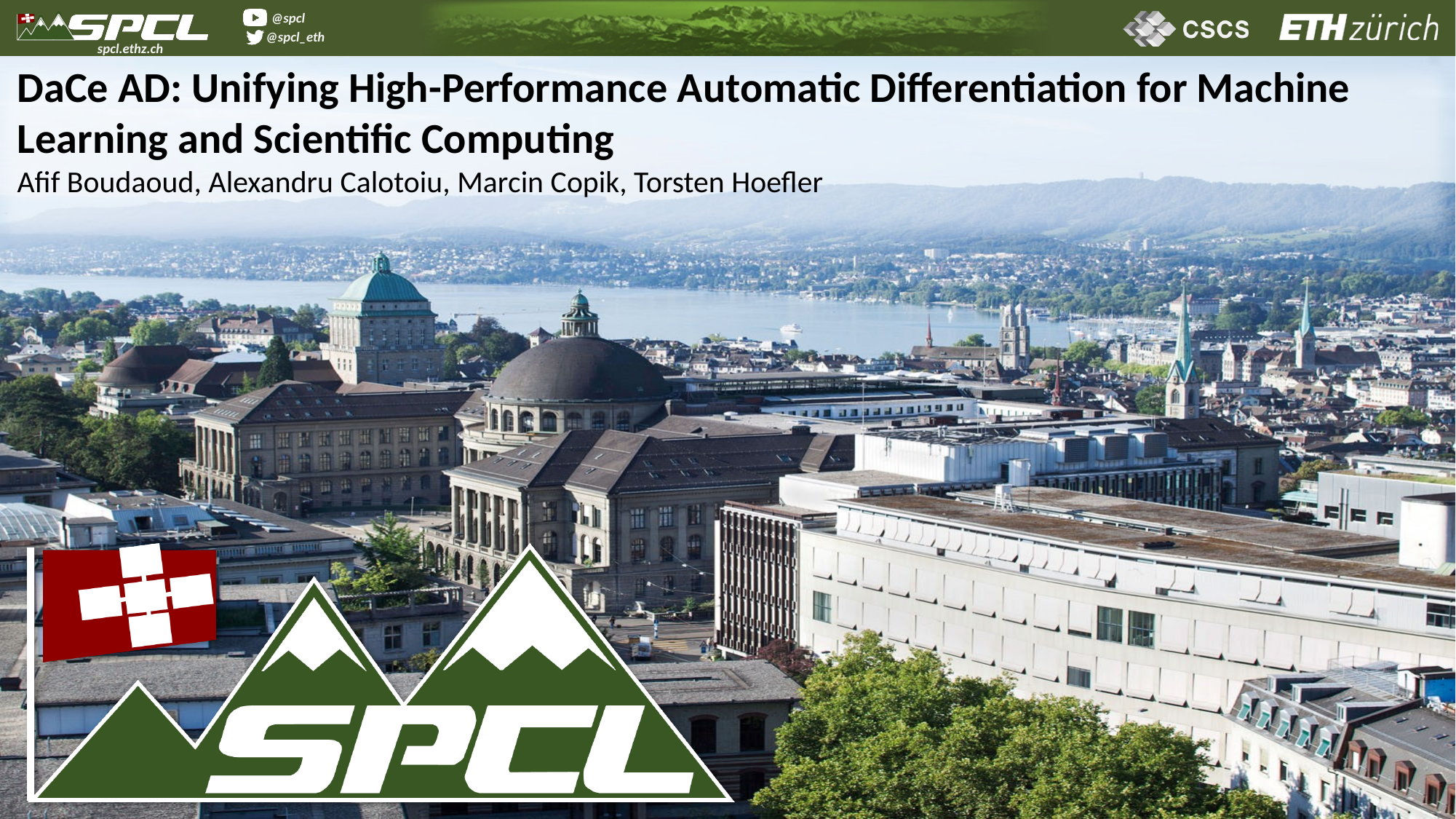

# DaCe AD: Unifying High-Performance Automatic Differentiation for Machine Learning and Scientific Computing Afif Boudaoud, Alexandru Calotoiu, Marcin Copik, Torsten Hoefler